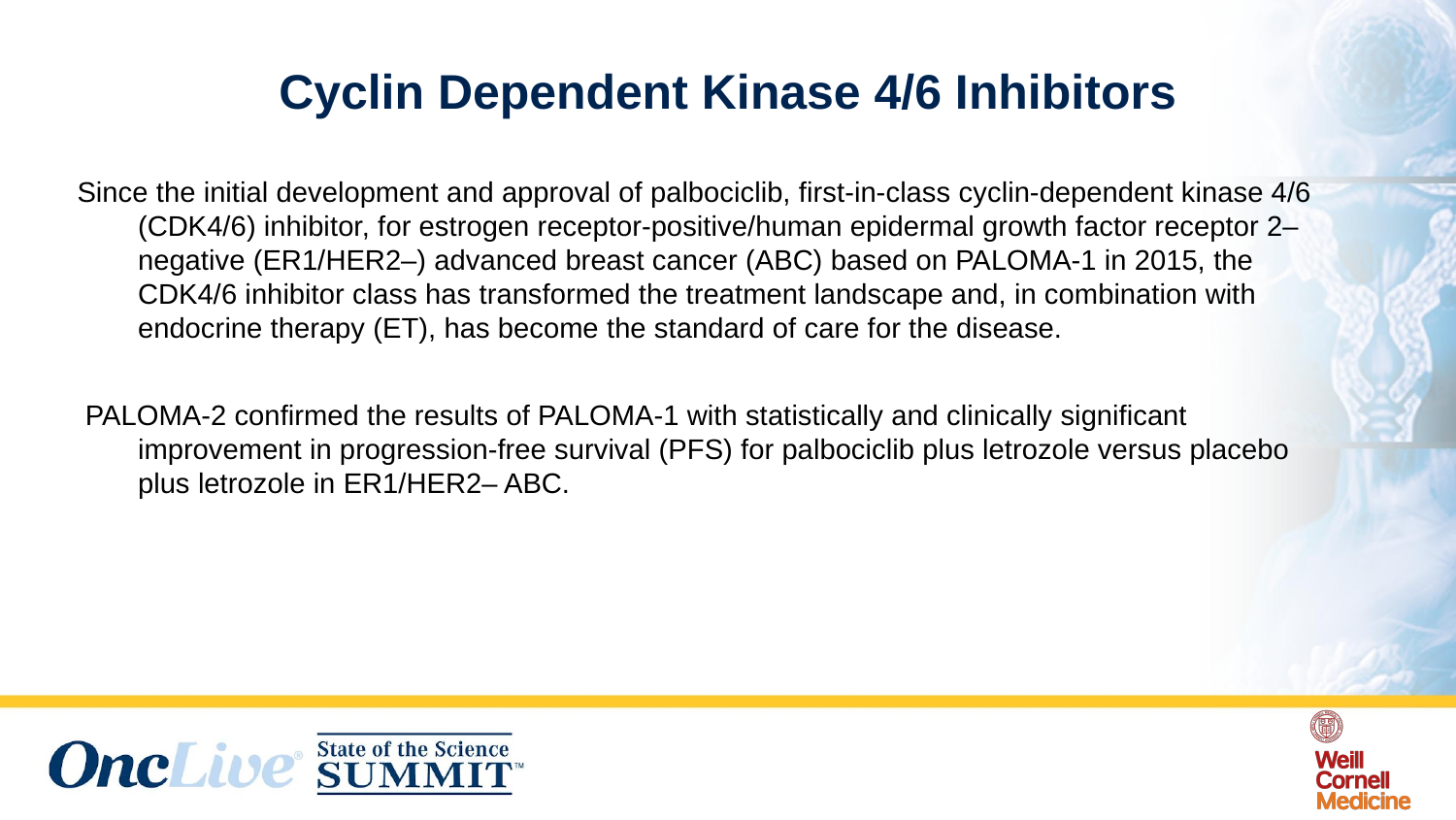

# Cyclin Dependent Kinase 4/6 Inhibitors
Since the initial development and approval of palbociclib, first-in-class cyclin-dependent kinase 4/6 (CDK4/6) inhibitor, for estrogen receptor-positive/human epidermal growth factor receptor 2–negative (ER1/HER2–) advanced breast cancer (ABC) based on PALOMA-1 in 2015, the CDK4/6 inhibitor class has transformed the treatment landscape and, in combination with endocrine therapy (ET), has become the standard of care for the disease.

 PALOMA-2 confirmed the results of PALOMA-1 with statistically and clinically significant improvement in progression-free survival (PFS) for palbociclib plus letrozole versus placebo plus letrozole in ER1/HER2– ABC.